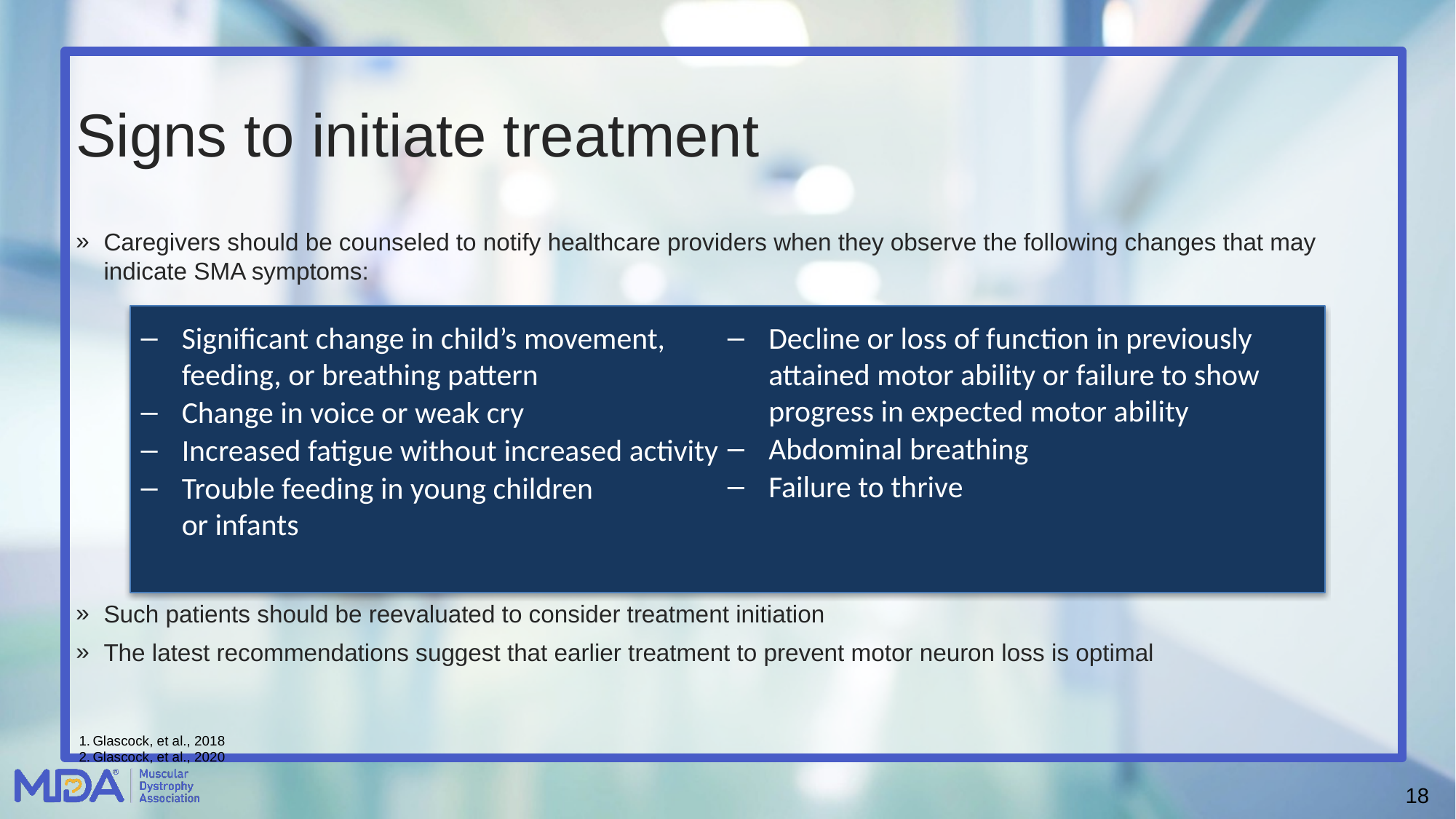

# Signs to initiate treatment
Caregivers should be counseled to notify healthcare providers when they observe the following changes that may indicate SMA symptoms:

Such patients should be reevaluated to consider treatment initiation
The latest recommendations suggest that earlier treatment to prevent motor neuron loss is optimal

Significant change in child’s movement, feeding, or breathing pattern
Change in voice or weak cry
Increased fatigue without increased activity
Trouble feeding in young children
or infants

Decline or loss of function in previously attained motor ability or failure to show progress in expected motor ability
Abdominal breathing
Failure to thrive
Glascock, et al., 2018
Glascock, et al., 2020
18